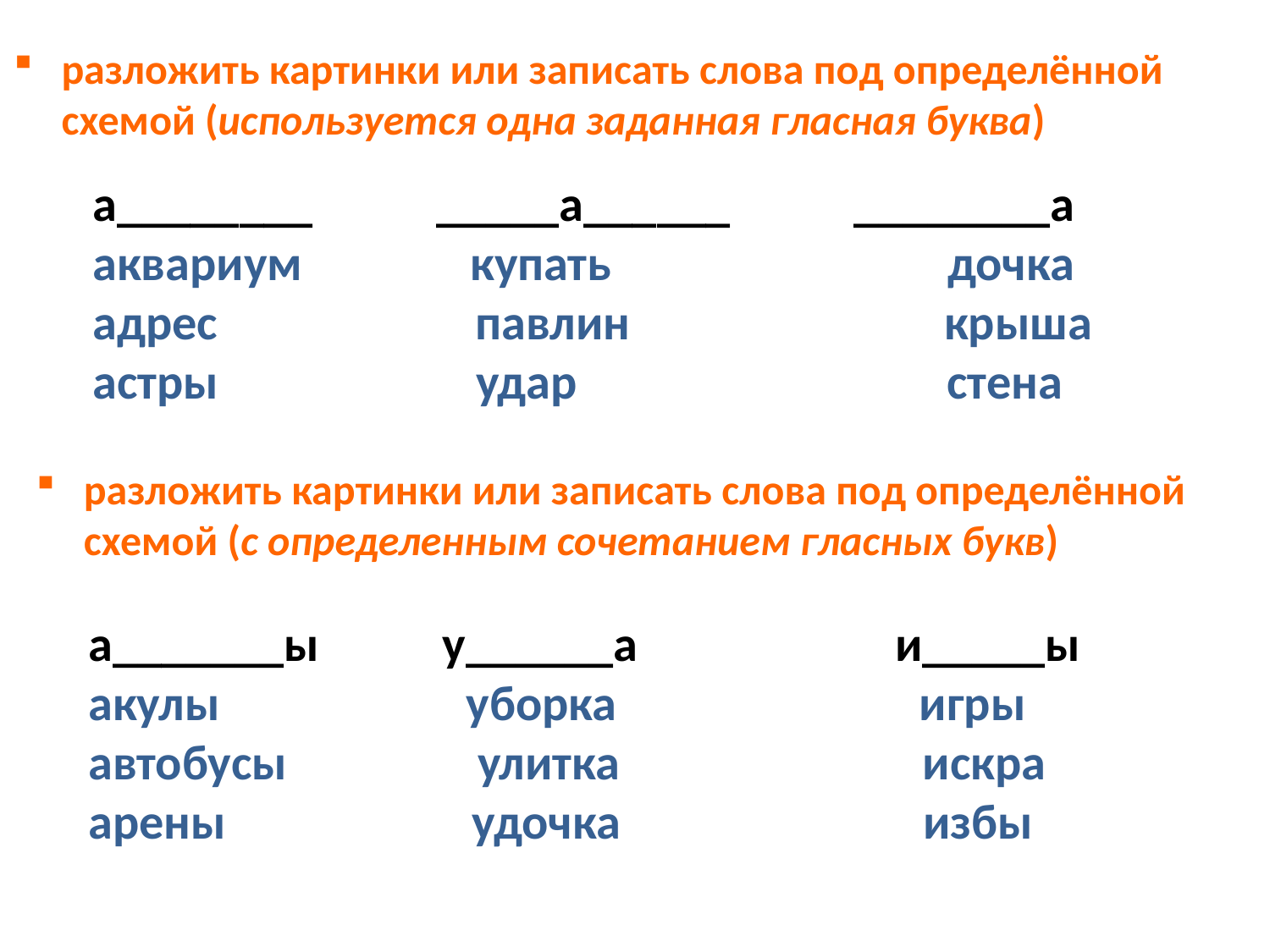

разложить картинки или записать слова под определённой схемой (используется одна заданная гласная буква)
   а________           _____а______           ________а
   аквариум               купать                              дочка
   адрес                       павлин                            крыша
   астры                       удар                                 стена
разложить картинки или записать слова под определённой схемой (с определенным сочетанием гласных букв)
   а_______ы           у______а                       и_____ы
   акулы                      уборка                           игры
   автобусы                 улитка                           искра
   арены                      удочка                           избы